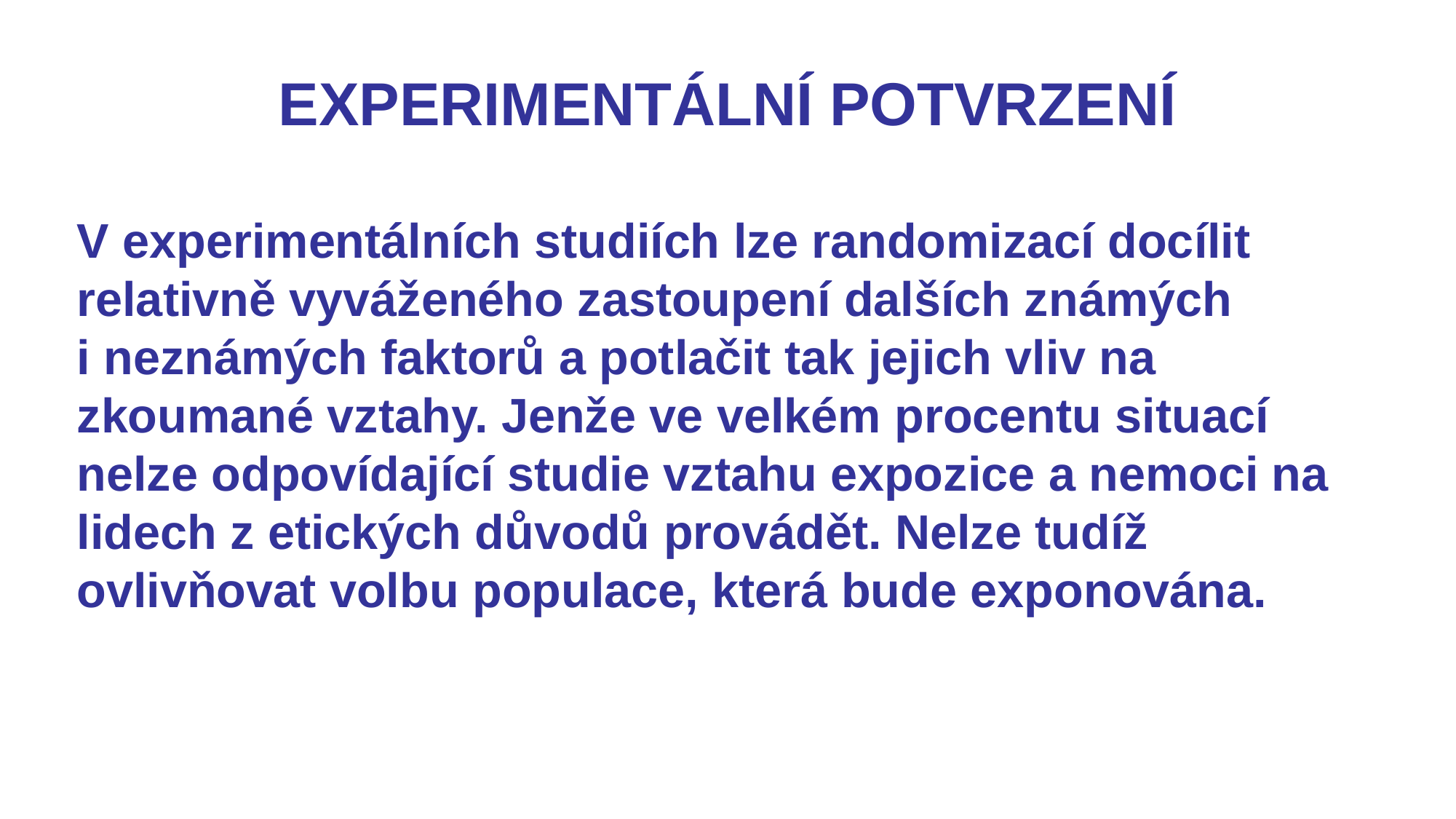

# EXPERIMENTÁLNÍ POTVRZENÍ
V experimentálních studiích lze randomizací docílit relativně vyváženého zastoupení dalších známých i neznámých faktorů a potlačit tak jejich vliv na zkoumané vztahy. Jenže ve velkém procentu situací nelze odpovídající studie vztahu expozice a nemoci na lidech z etických důvodů provádět. Nelze tudíž ovlivňovat volbu populace, která bude exponována.